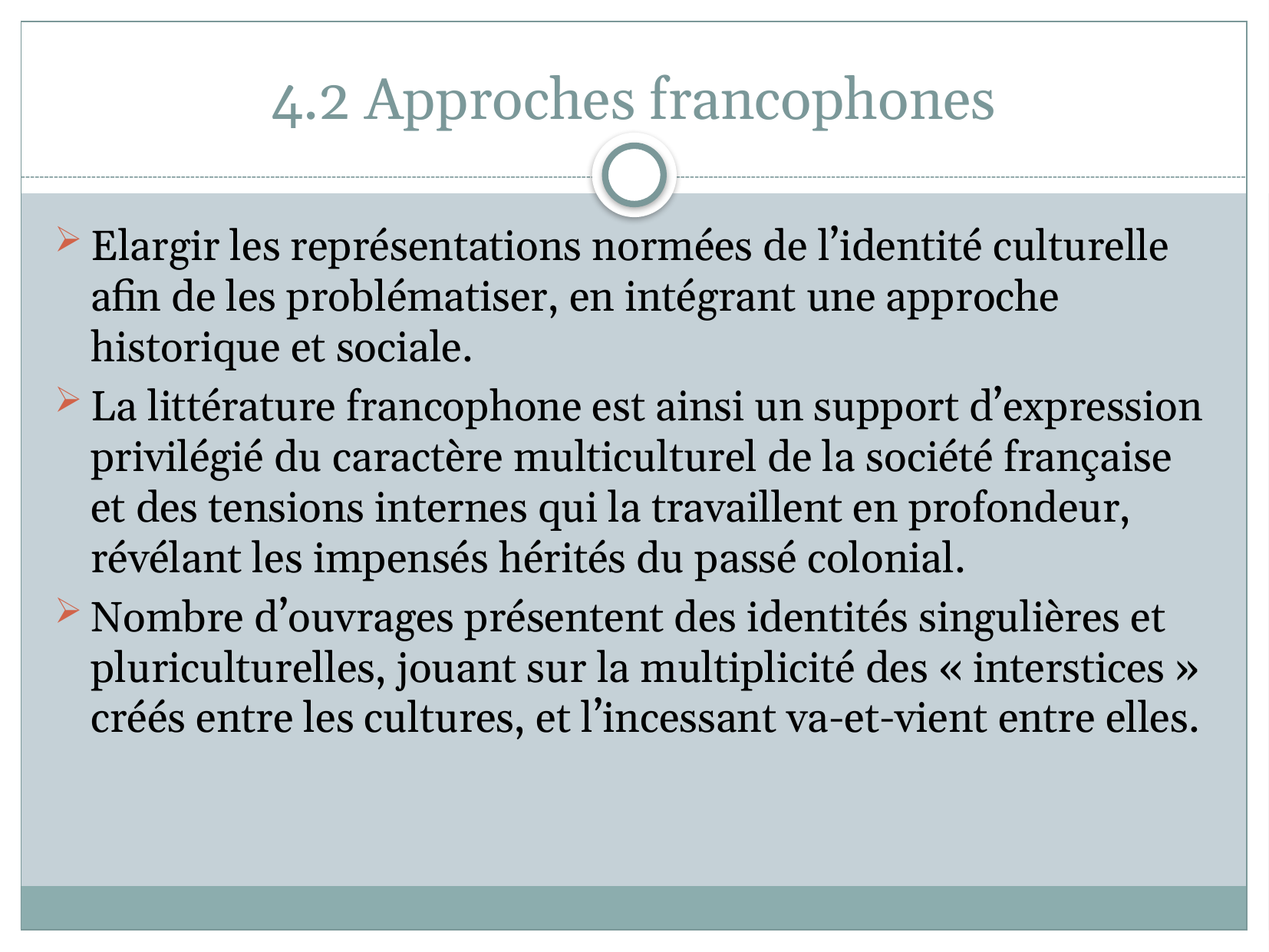

# 4.2 Approches francophones
Elargir les représentations normées de l’identité culturelle afin de les problématiser, en intégrant une approche historique et sociale.
La littérature francophone est ainsi un support d’expression privilégié du caractère multiculturel de la société française et des tensions internes qui la travaillent en profondeur, révélant les impensés hérités du passé colonial.
Nombre d’ouvrages présentent des identités singulières et pluriculturelles, jouant sur la multiplicité des « interstices » créés entre les cultures, et l’incessant va-et-vient entre elles.